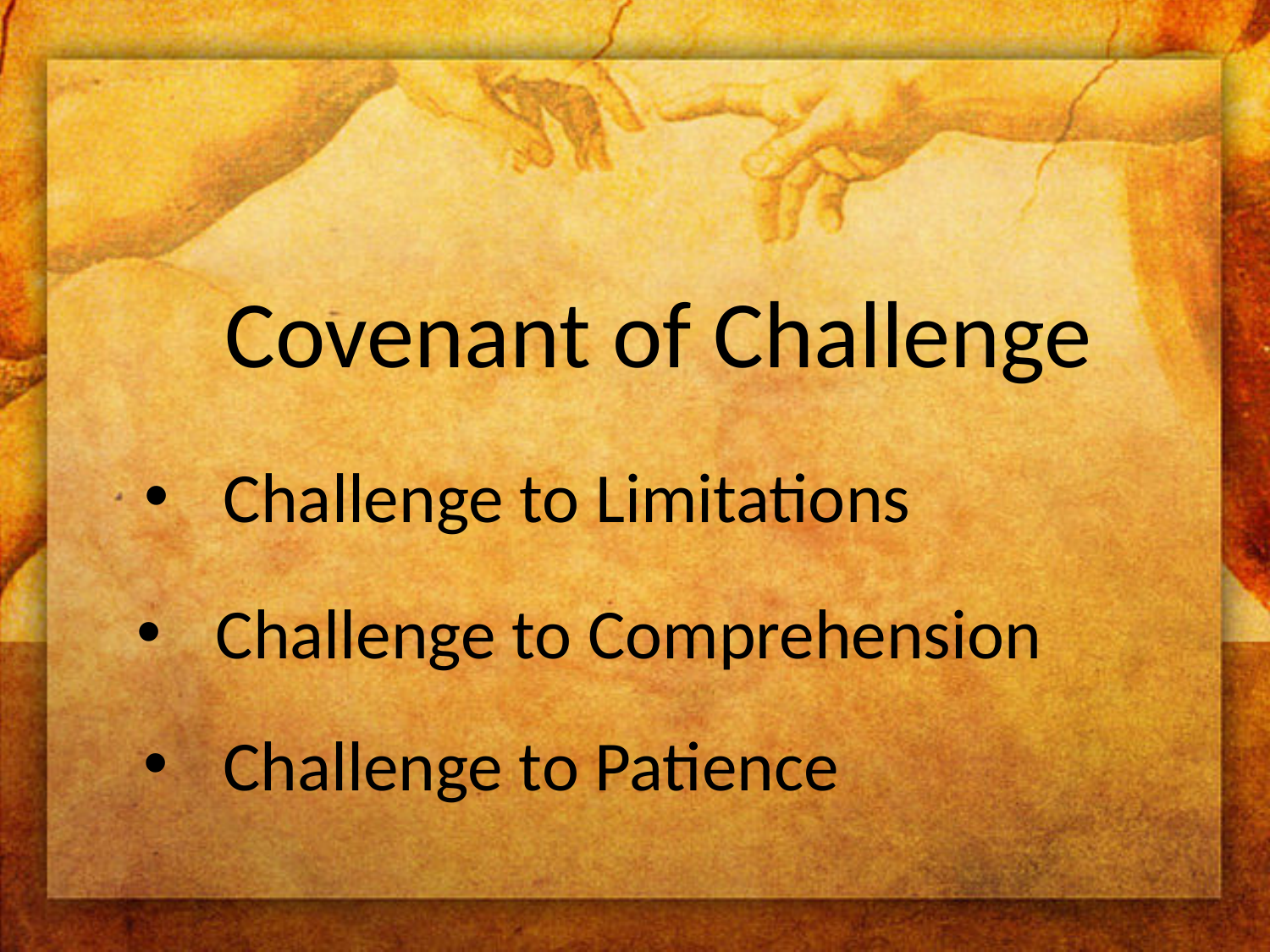

Covenant of Challenge
Challenge to Limitations
Challenge to Comprehension
Challenge to Patience